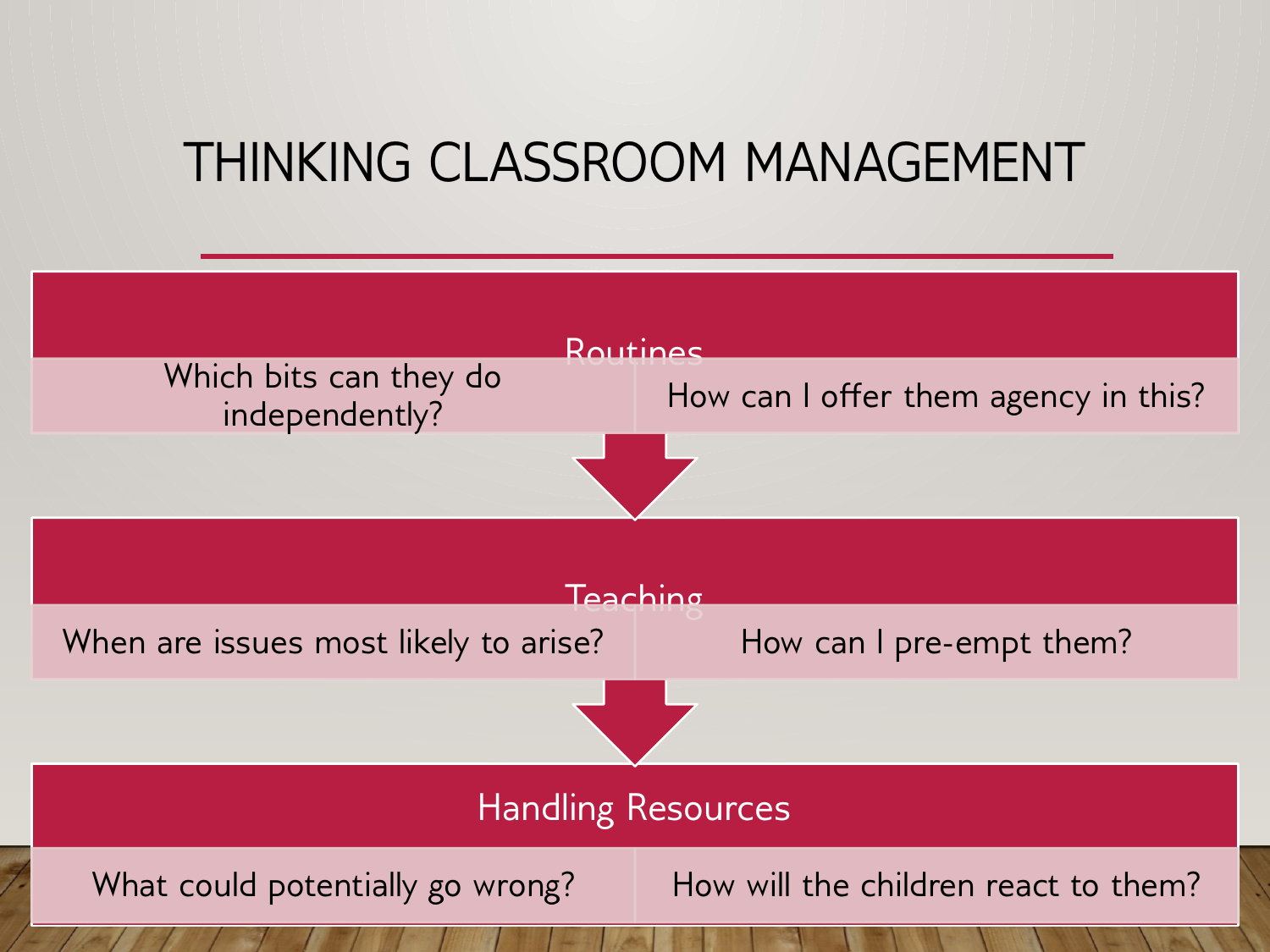

# Thinking classroom management

Handling Resources
What could potentially go wrong?
How will the children react to them?
Teaching
When are issues most likely to arise?
How can I pre-empt them?
Routines
Which bits can they do independently?
How can I offer them agency in this?